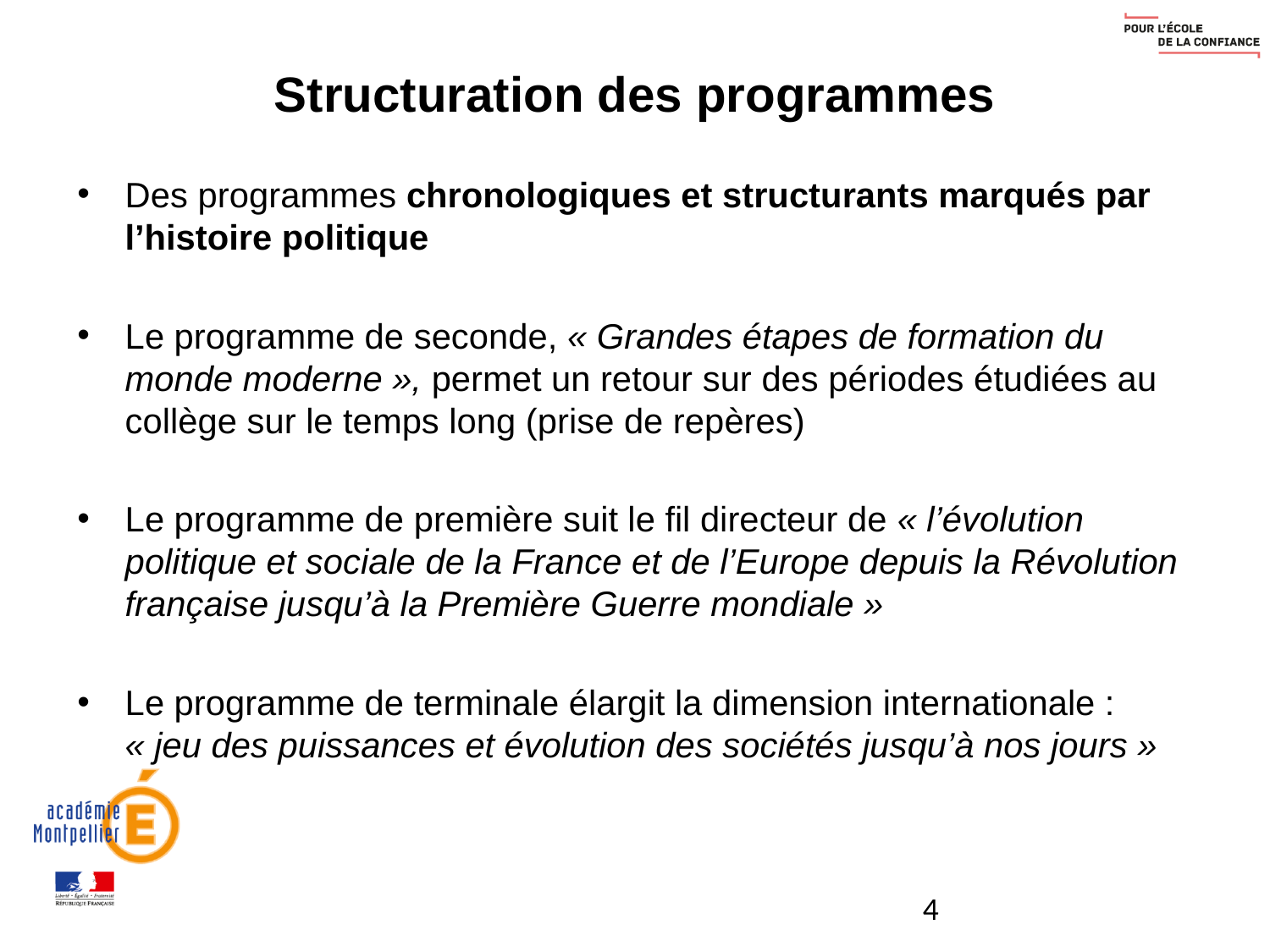

# Structuration des programmes
Des programmes chronologiques et structurants marqués par l’histoire politique

Le programme de seconde, « Grandes étapes de formation du monde moderne », permet un retour sur des périodes étudiées au collège sur le temps long (prise de repères)

Le programme de première suit le fil directeur de « l’évolution politique et sociale de la France et de l’Europe depuis la Révolution française jusqu’à la Première Guerre mondiale »

Le programme de terminale élargit la dimension internationale : « jeu des puissances et évolution des sociétés jusqu’à nos jours »

4